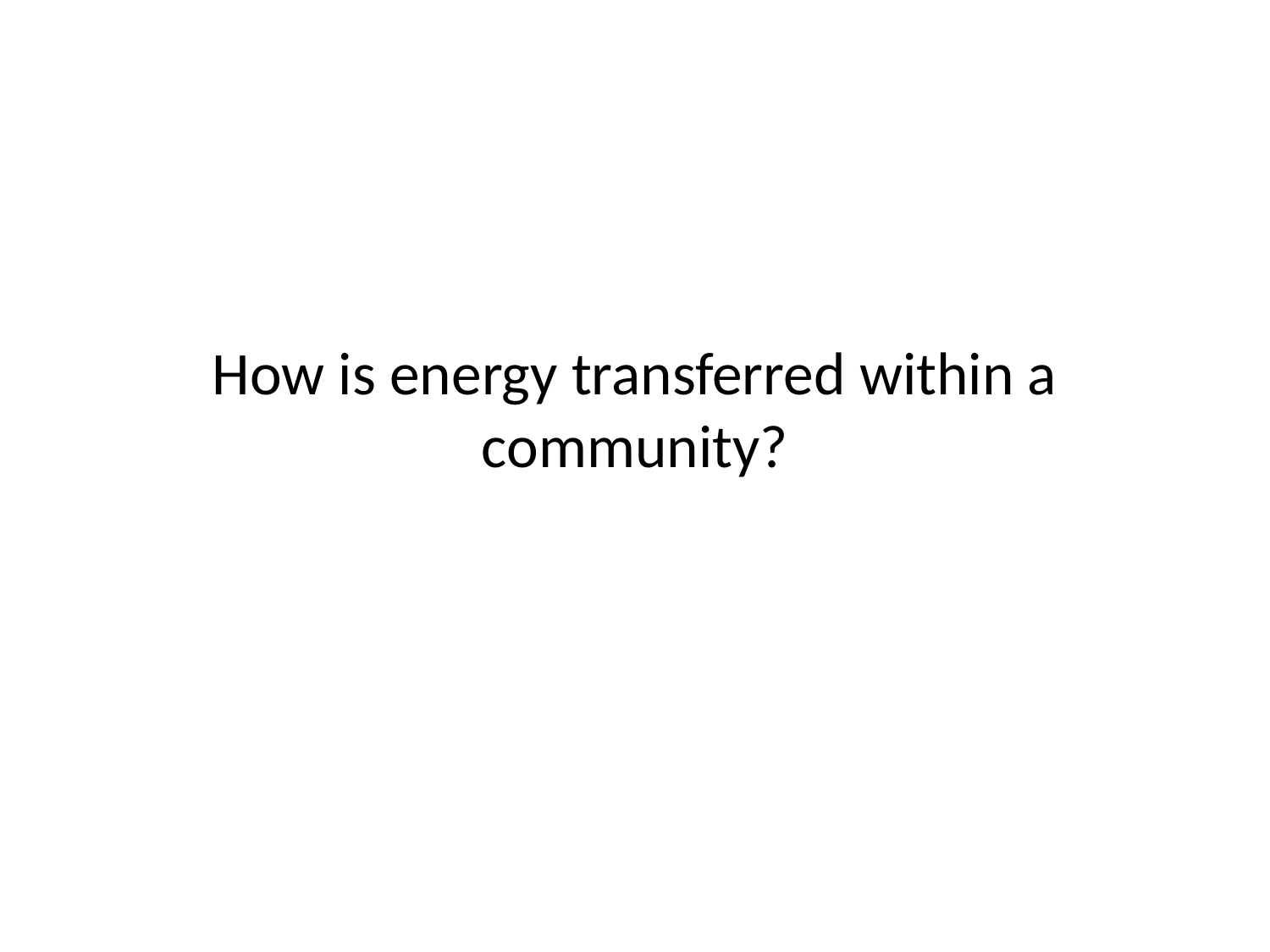

# How is energy transferred within a community?